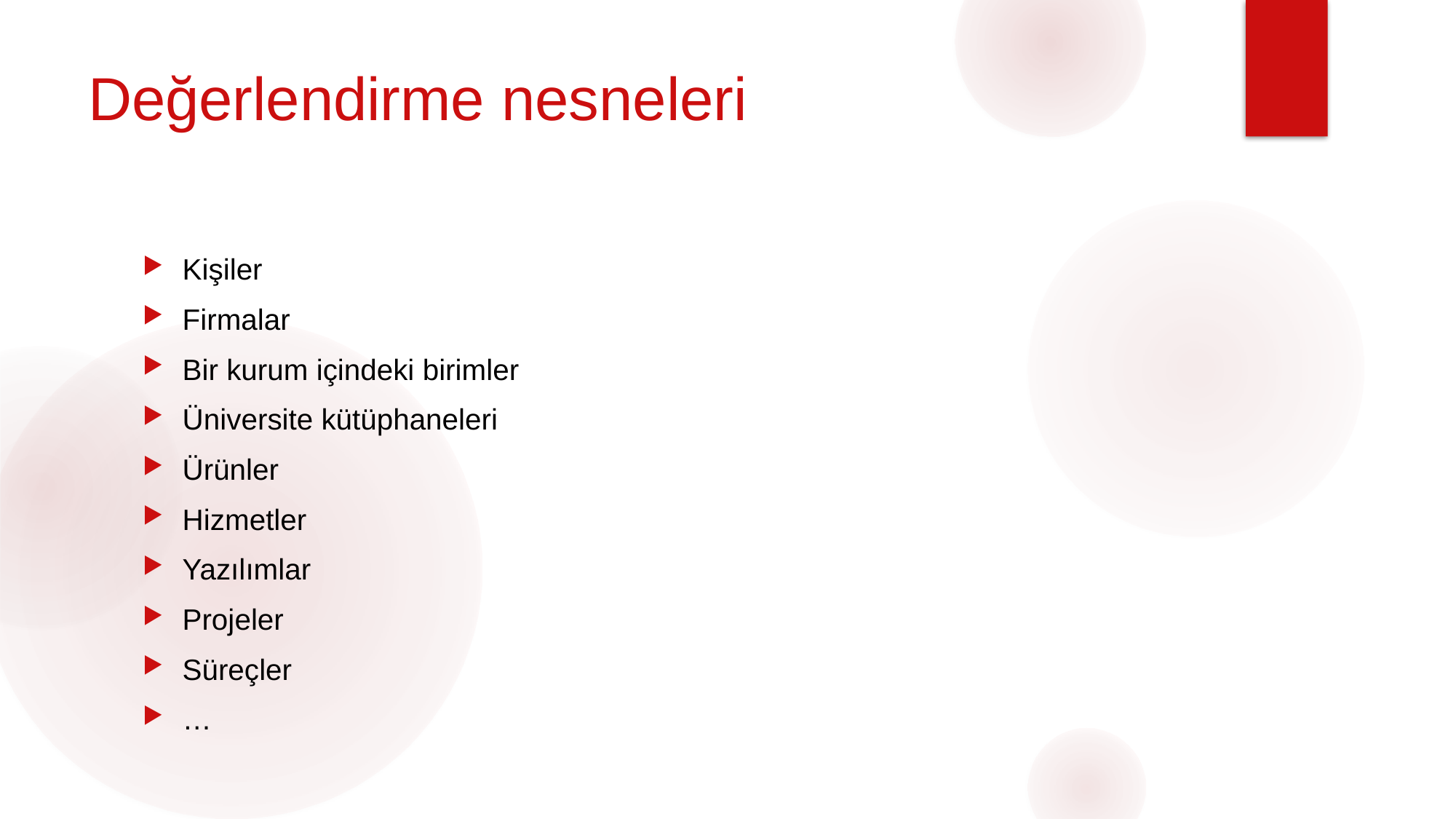

# Değerlendirme nesneleri
Kişiler
Firmalar
Bir kurum içindeki birimler
Üniversite kütüphaneleri
Ürünler
Hizmetler
Yazılımlar
Projeler
Süreçler
…